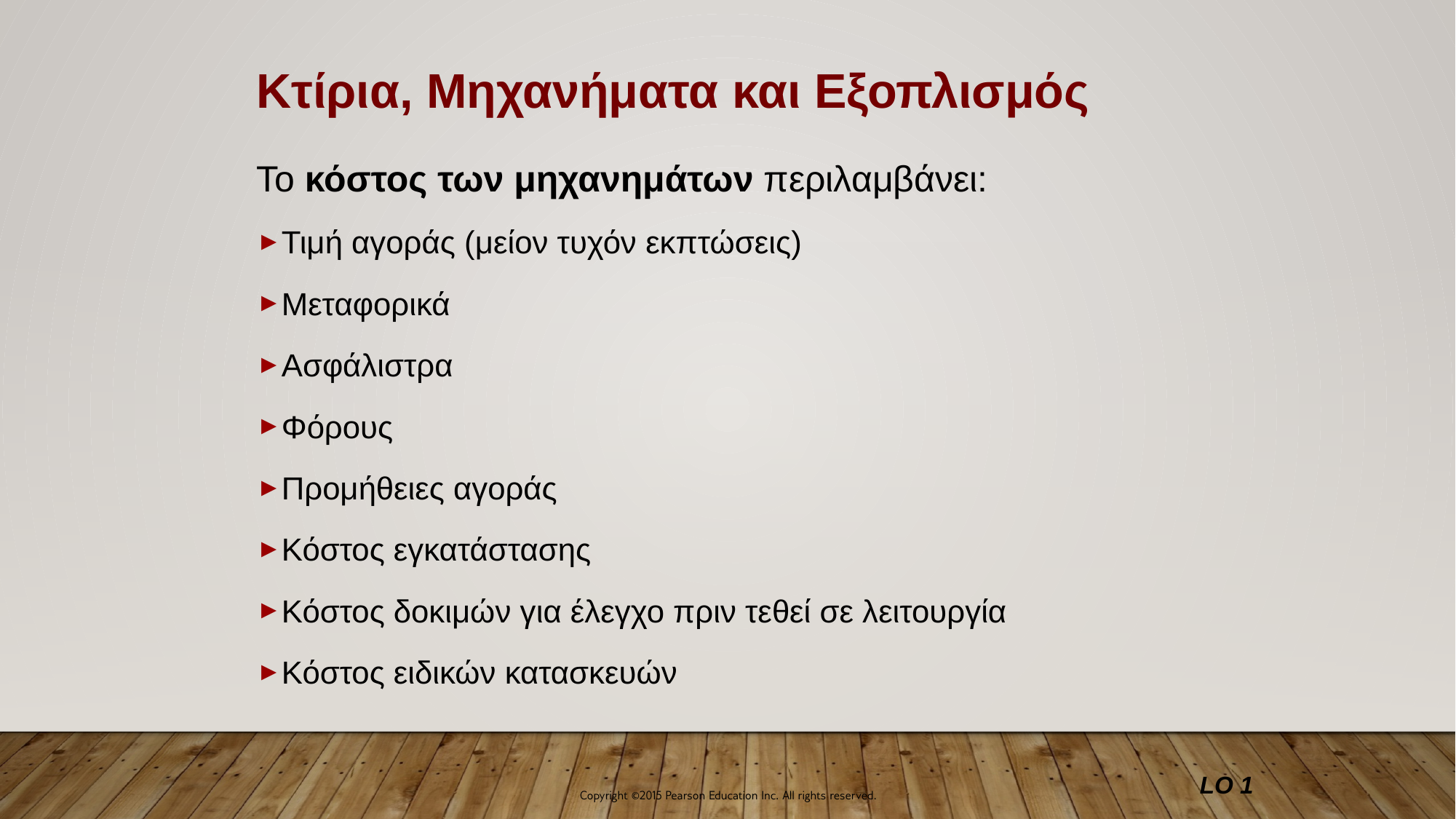

Κτίρια, Μηχανήματα και Εξοπλισμός
Το κόστος των μηχανημάτων περιλαμβάνει:
Τιμή αγοράς (μείον τυχόν εκπτώσεις)
Μεταφορικά
Ασφάλιστρα
Φόρους
Προμήθειες αγοράς
Κόστος εγκατάστασης
Κόστος δοκιμών για έλεγχο πριν τεθεί σε λειτουργία
Κόστος ειδικών κατασκευών
LO 1
Copyright ©2015 Pearson Education Inc. All rights reserved.